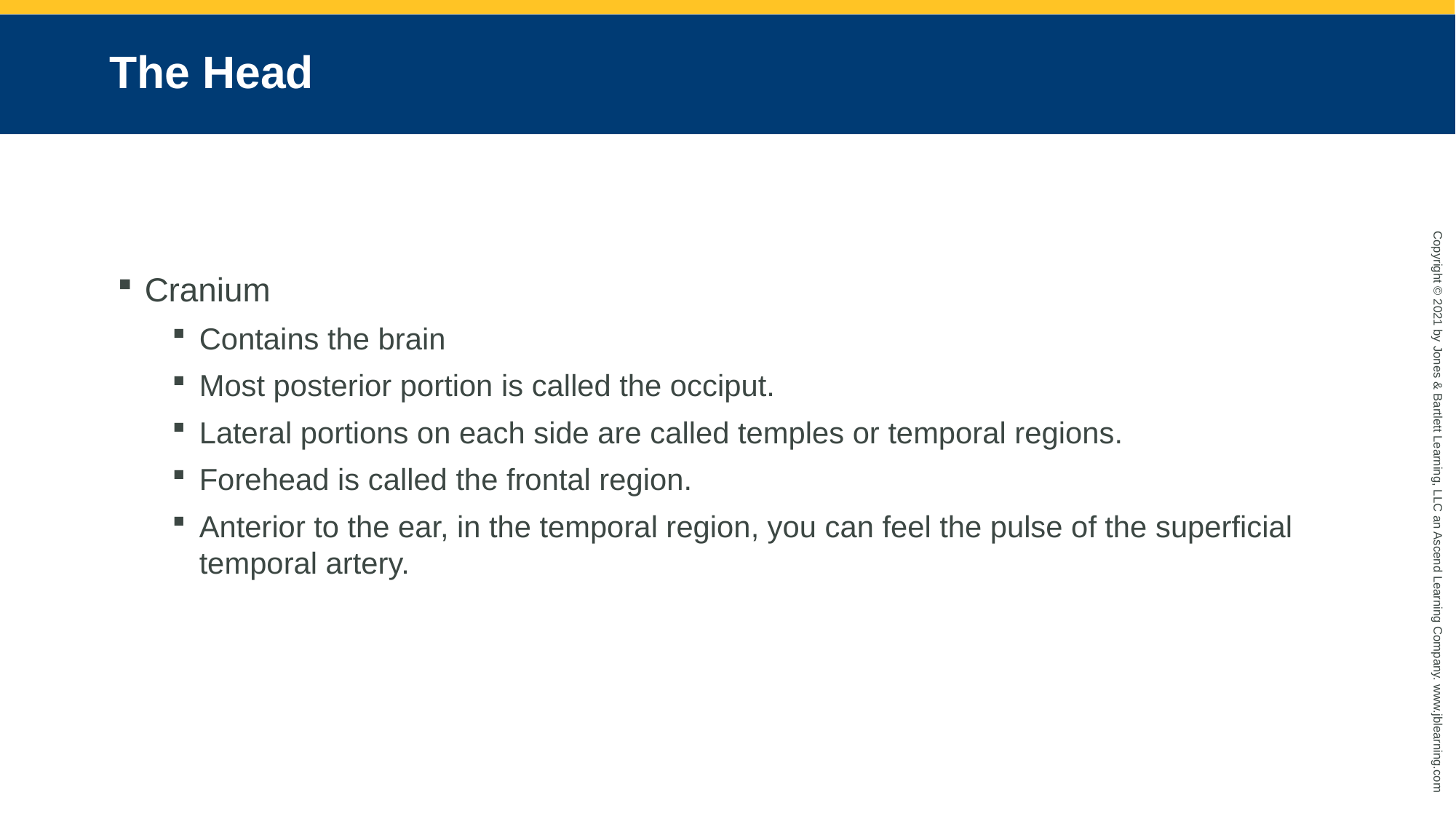

# The Head
Cranium
Contains the brain
Most posterior portion is called the occiput.
Lateral portions on each side are called temples or temporal regions.
Forehead is called the frontal region.
Anterior to the ear, in the temporal region, you can feel the pulse of the superficial temporal artery.